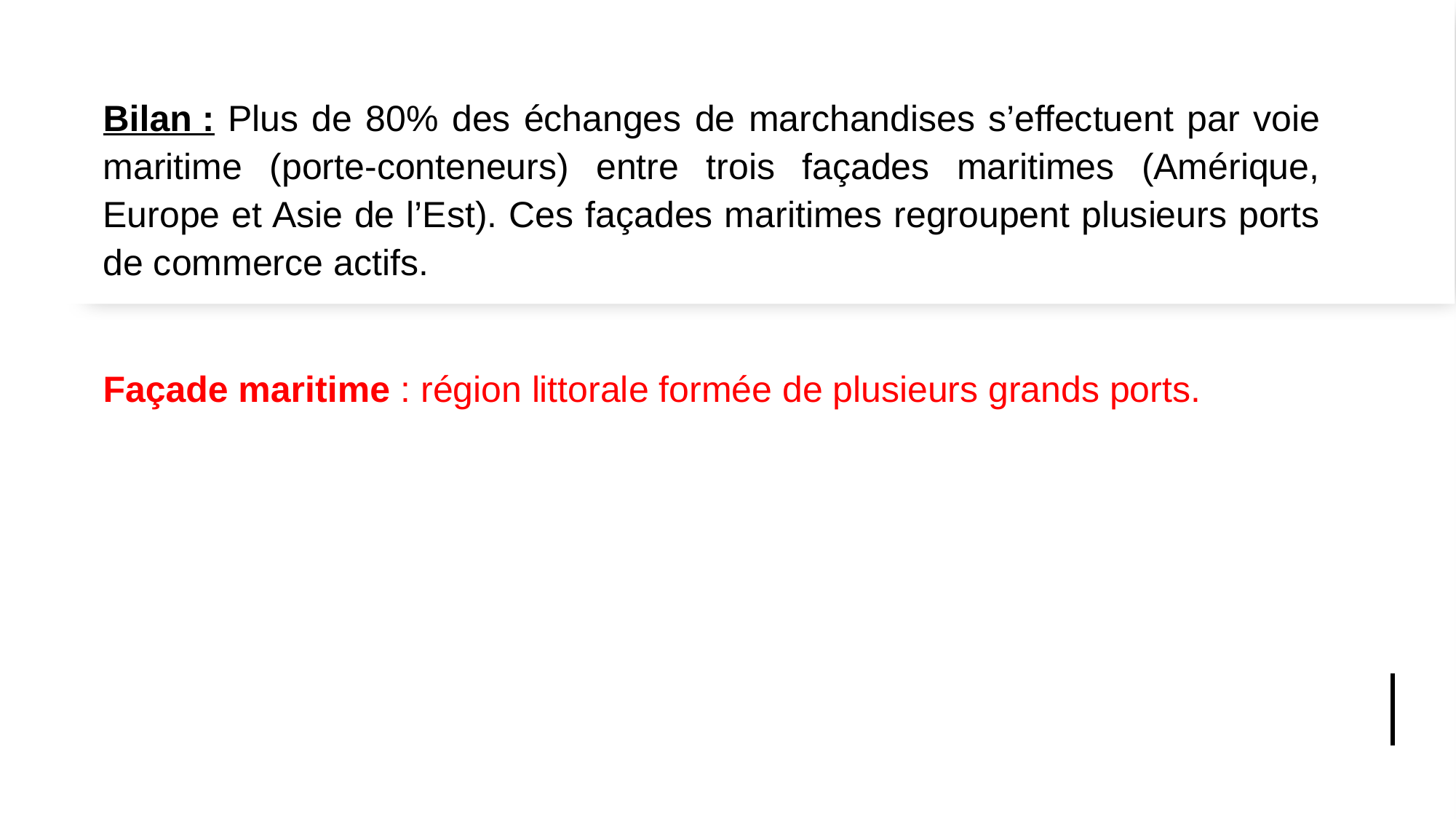

Bilan : Plus de 80% des échanges de marchandises s’effectuent par voie maritime (porte-conteneurs) entre trois façades maritimes (Amérique, Europe et Asie de l’Est). Ces façades maritimes regroupent plusieurs ports de commerce actifs.

Façade maritime : région littorale formée de plusieurs grands ports.